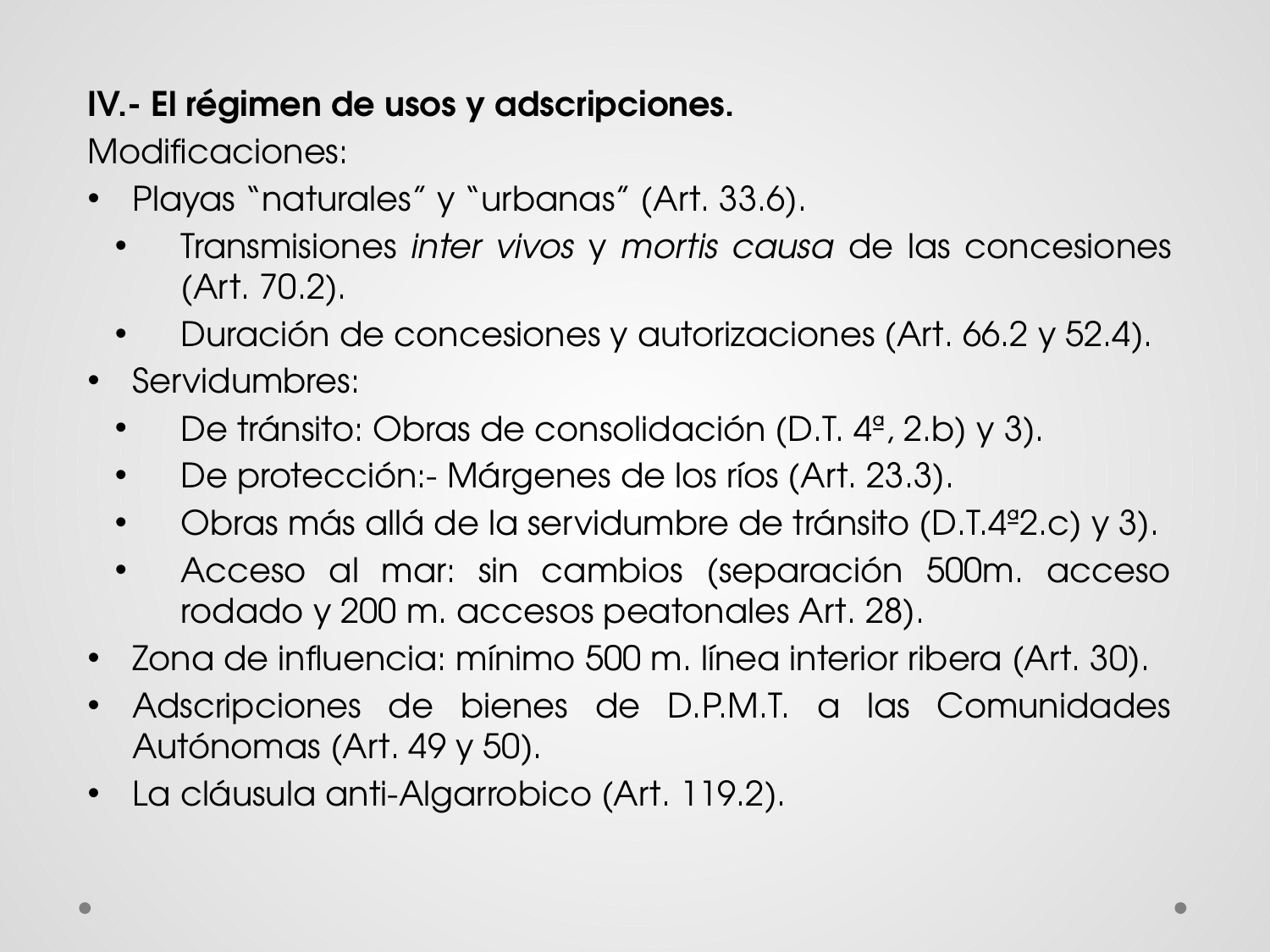

IV.- El régimen de usos y adscripciones.
Modificaciones:
Playas “naturales” y “urbanas” (Art. 33.6).
Transmisiones inter vivos y mortis causa de las concesiones (Art. 70.2).
Duración de concesiones y autorizaciones (Art. 66.2 y 52.4).
Servidumbres:
De tránsito: Obras de consolidación (D.T. 4ª, 2.b) y 3).
De protección:- Márgenes de los ríos (Art. 23.3).
Obras más allá de la servidumbre de tránsito (D.T.4ª2.c) y 3).
Acceso al mar: sin cambios (separación 500m. acceso rodado y 200 m. accesos peatonales Art. 28).
Zona de influencia: mínimo 500 m. línea interior ribera (Art. 30).
Adscripciones de bienes de D.P.M.T. a las Comunidades Autónomas (Art. 49 y 50).
La cláusula anti-Algarrobico (Art. 119.2).